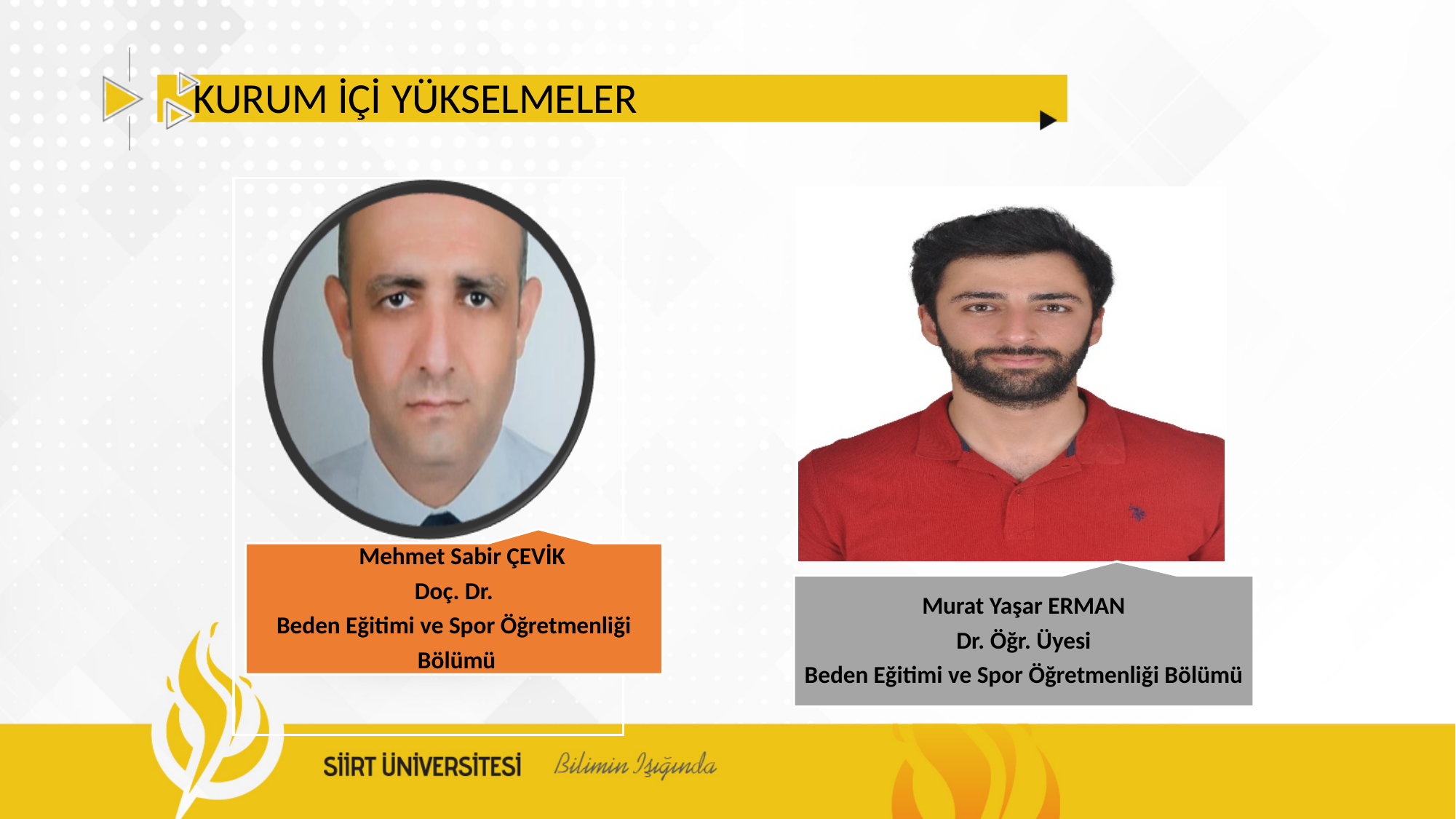

# KURUM İÇİ YÜKSELMELER
   Mehmet Sabir ÇEVİK
Doç. Dr.
Beden Eğitimi ve Spor Öğretmenliği
 Bölümü
Murat Yaşar ERMAN
Dr. Öğr. Üyesi
Beden Eğitimi ve Spor Öğretmenliği Bölümü